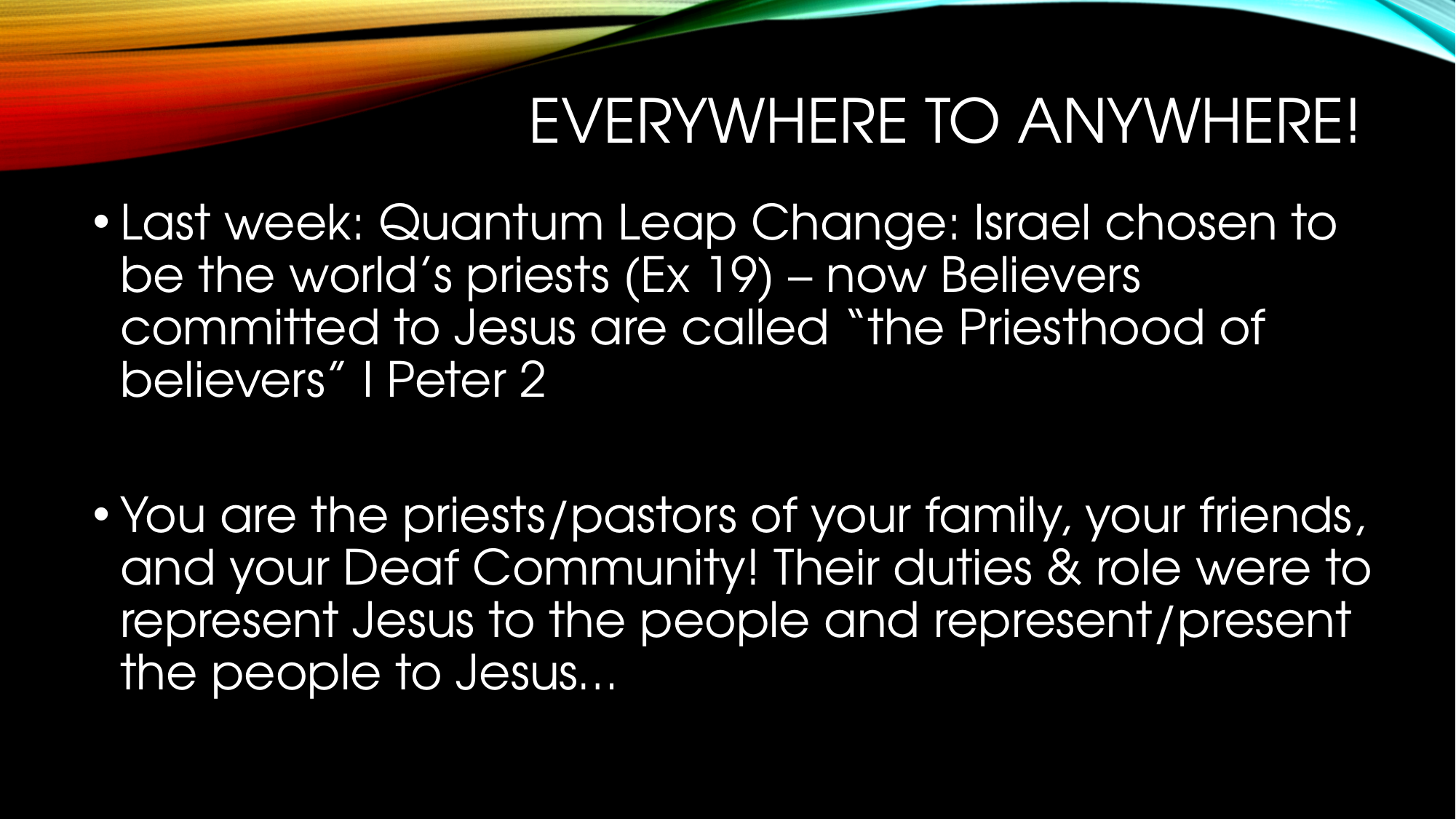

# Everywhere to anywhere!
Last week: Quantum Leap Change: Israel chosen to be the world’s priests (Ex 19) – now Believers committed to Jesus are called “the Priesthood of believers” I Peter 2

You are the priests/pastors of your family, your friends, and your Deaf Community! Their duties & role were to represent Jesus to the people and represent/present the people to Jesus…